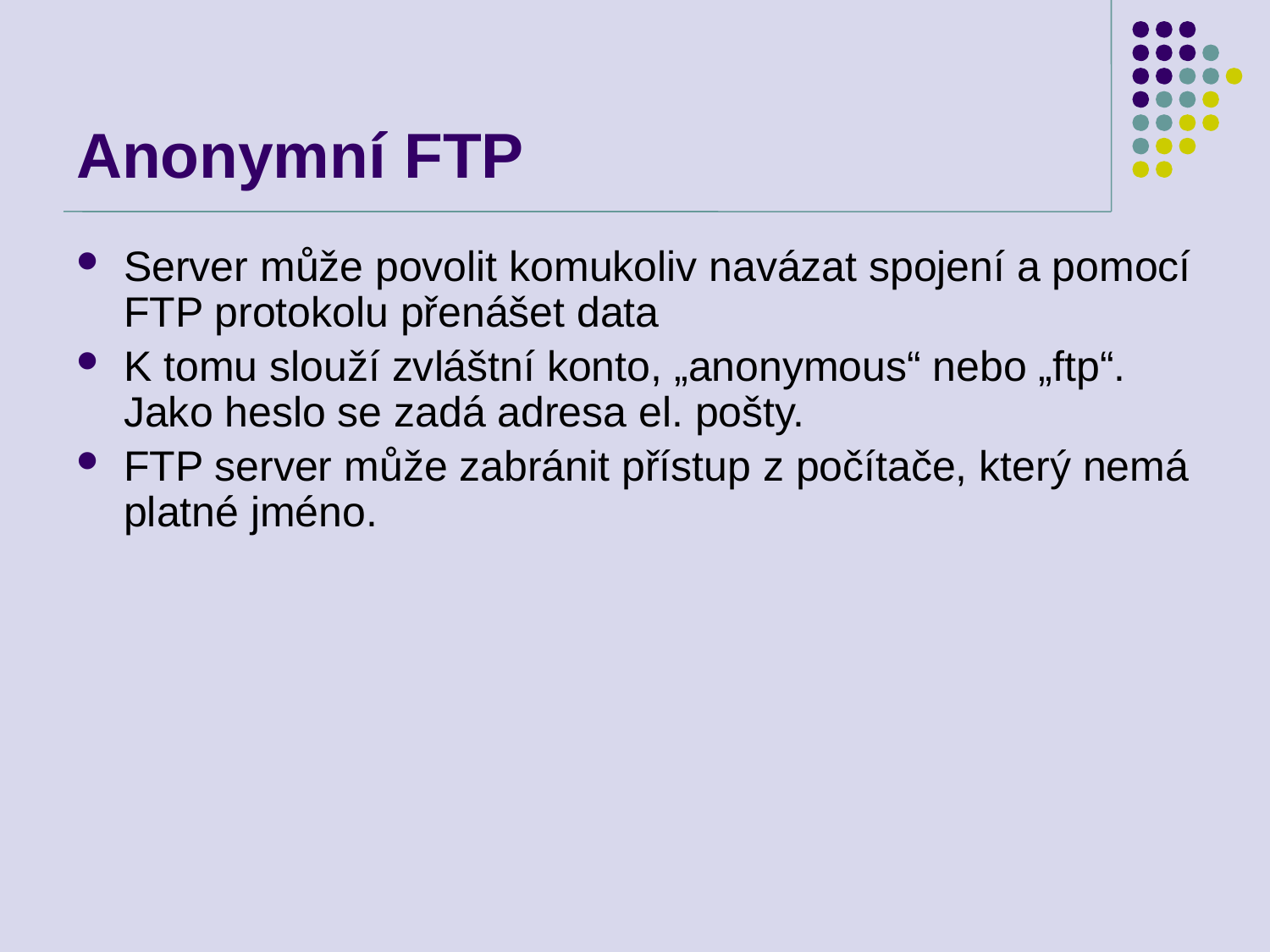

# Anonymní FTP
Server může povolit komukoliv navázat spojení a pomocí FTP protokolu přenášet data
K tomu slouží zvláštní konto, „anonymous“ nebo „ftp“. Jako heslo se zadá adresa el. pošty.
FTP server může zabránit přístup z počítače, který nemá platné jméno.